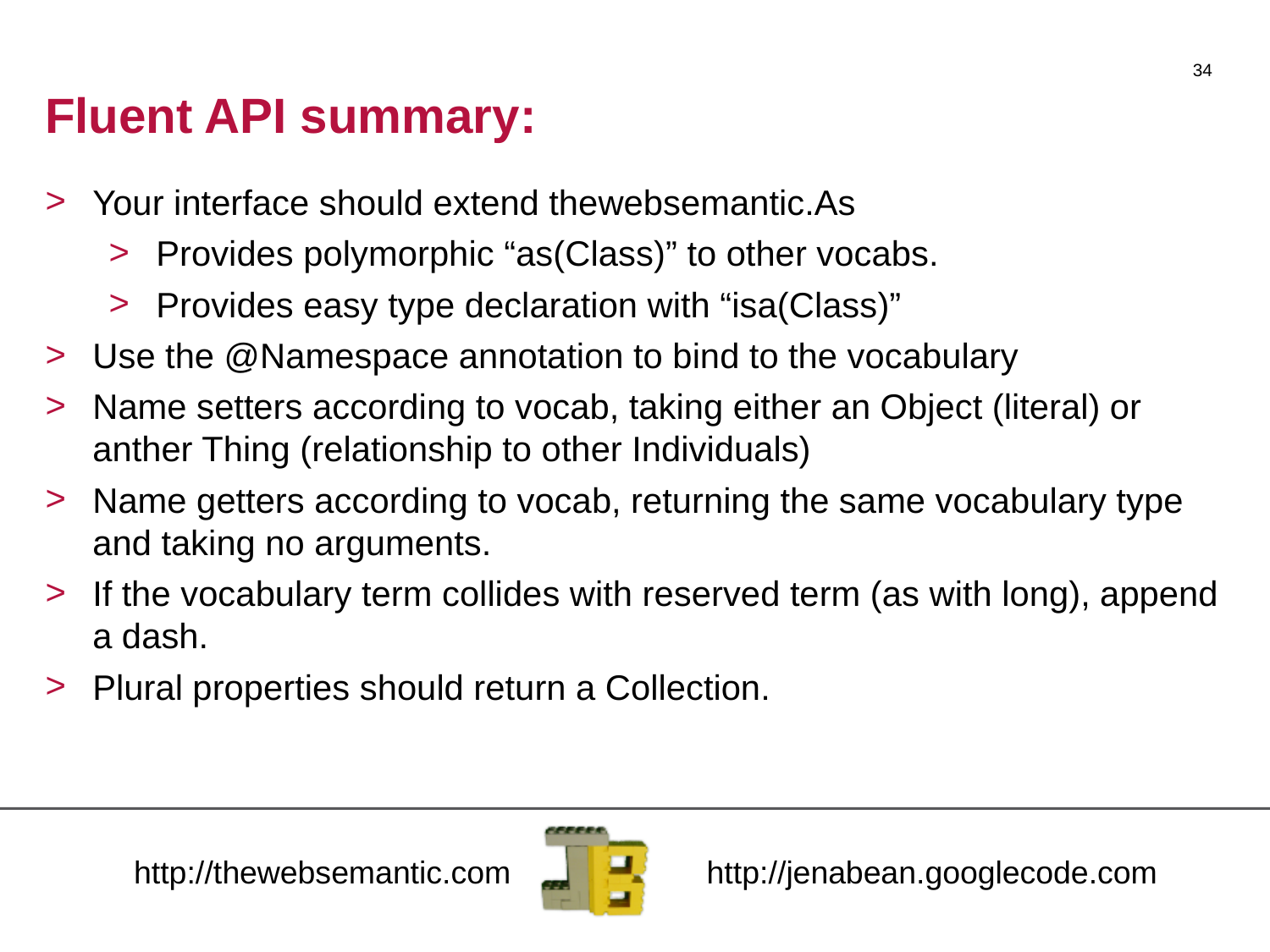

34
# Fluent API summary:

Your interface should extend thewebsemantic.As
Provides polymorphic “as(Class)” to other vocabs.
Provides easy type declaration with “isa(Class)”
Use the @Namespace annotation to bind to the vocabulary
Name setters according to vocab, taking either an Object (literal) or anther Thing (relationship to other Individuals)
Name getters according to vocab, returning the same vocabulary type and taking no arguments.
If the vocabulary term collides with reserved term (as with long), append a dash.
Plural properties should return a Collection.